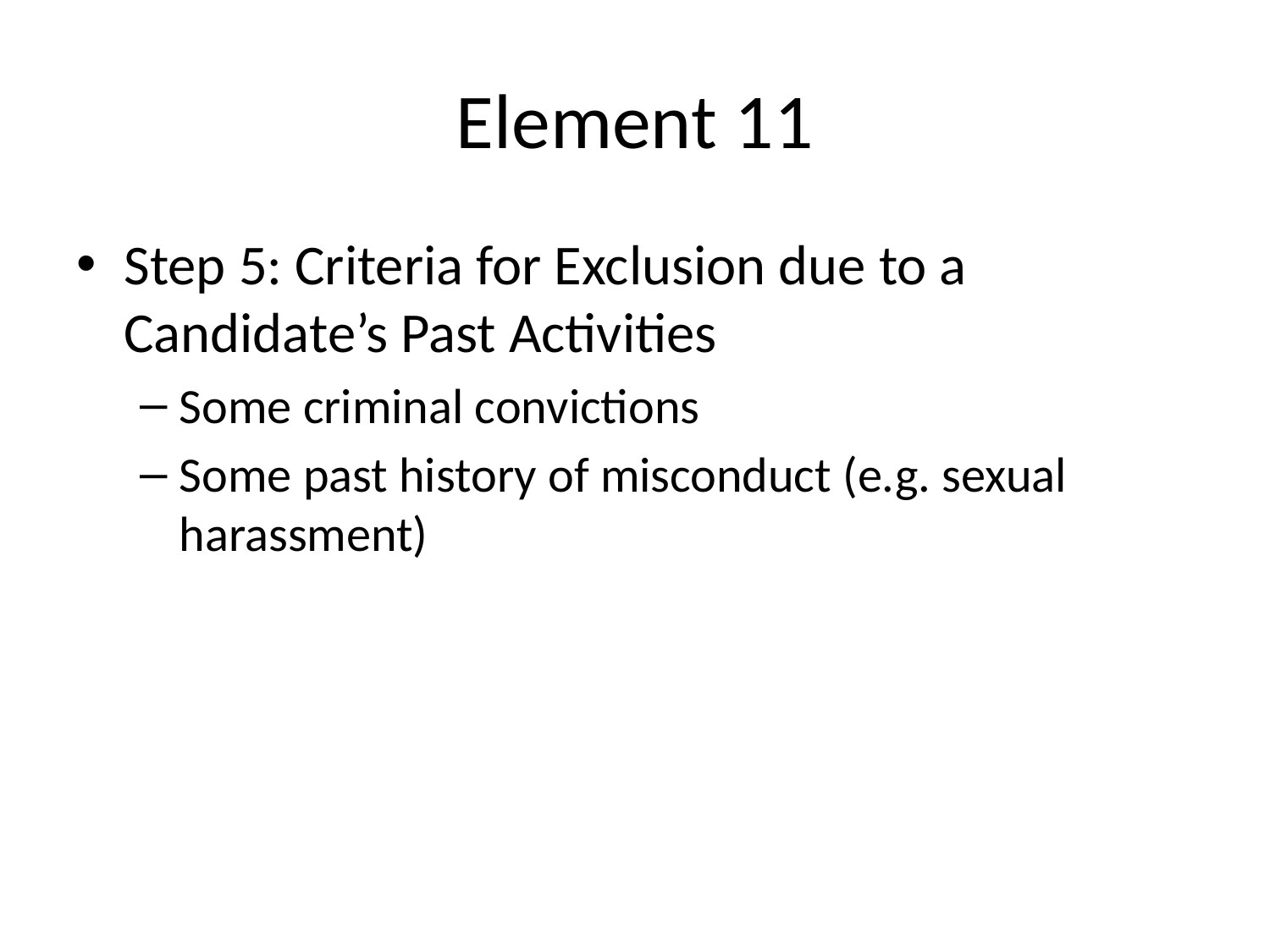

# Element 11
Step 5: Criteria for Exclusion due to a Candidate’s Past Activities
Some criminal convictions
Some past history of misconduct (e.g. sexual harassment)